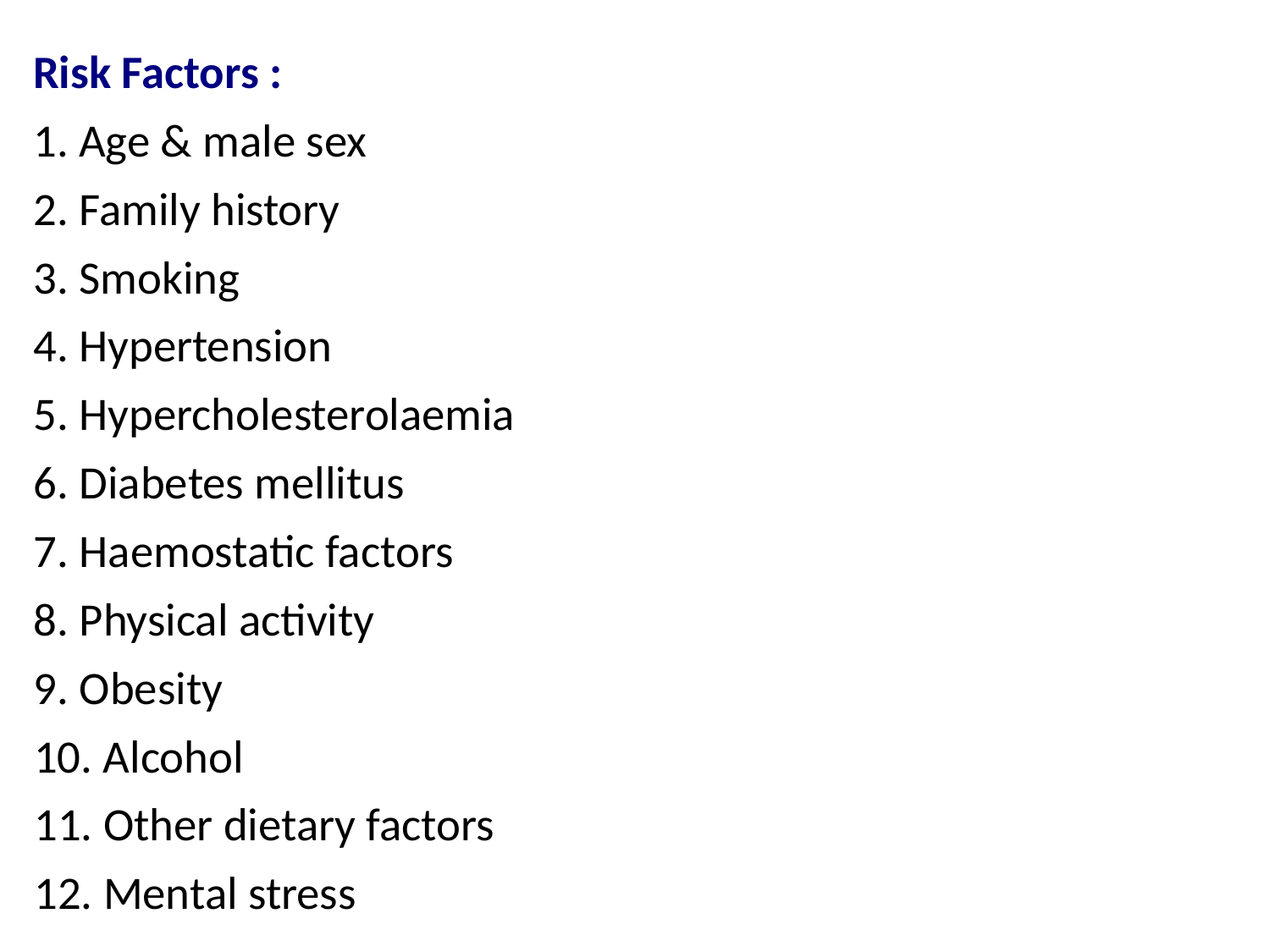

Risk Factors :
1. Age & male sex
2. Family history
3. Smoking
4. Hypertension
5. Hypercholesterolaemia
6. Diabetes mellitus
7. Haemostatic factors
8. Physical activity
9. Obesity
10. Alcohol
11. Other dietary factors
12. Mental stress